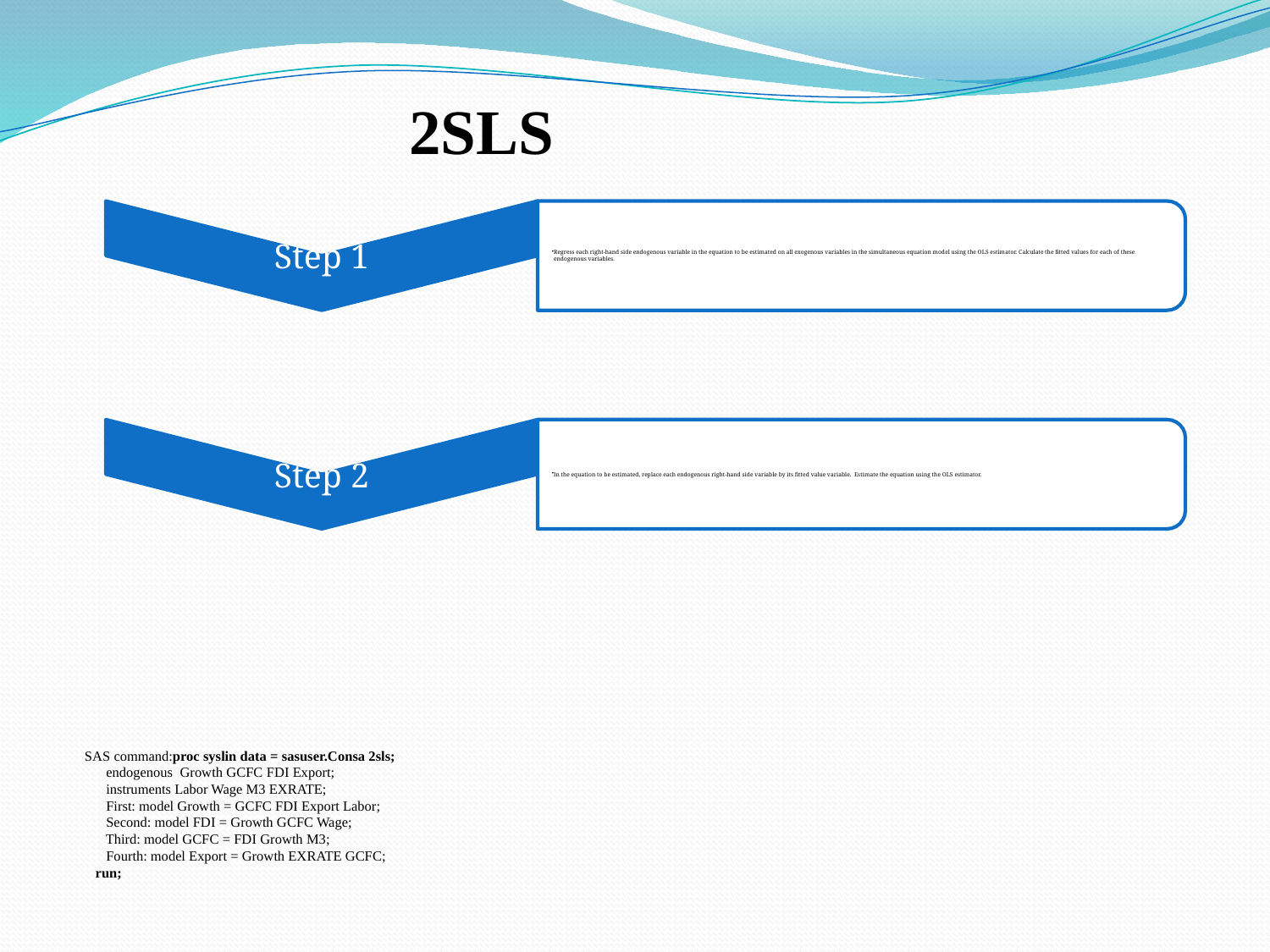

2SLS

Step 1
Regress each right-hand side endogenous variable in the equation to be estimated on all exogenous variables in the simultaneous equation model using the OLS estimator. Calculate the fitted values for each of these endogenous variables.
Step 2
In the equation to be estimated, replace each endogenous right-hand side variable by its fitted value variable.  Estimate the equation using the OLS estimator.
# SAS command:proc syslin data = sasuser.Consa 2sls; endogenous  Growth GCFC FDI Export; instruments Labor Wage M3 EXRATE; First: model Growth = GCFC FDI Export Labor; Second: model FDI = Growth GCFC Wage; Third: model GCFC = FDI Growth M3; Fourth: model Export = Growth EXRATE GCFC; run;